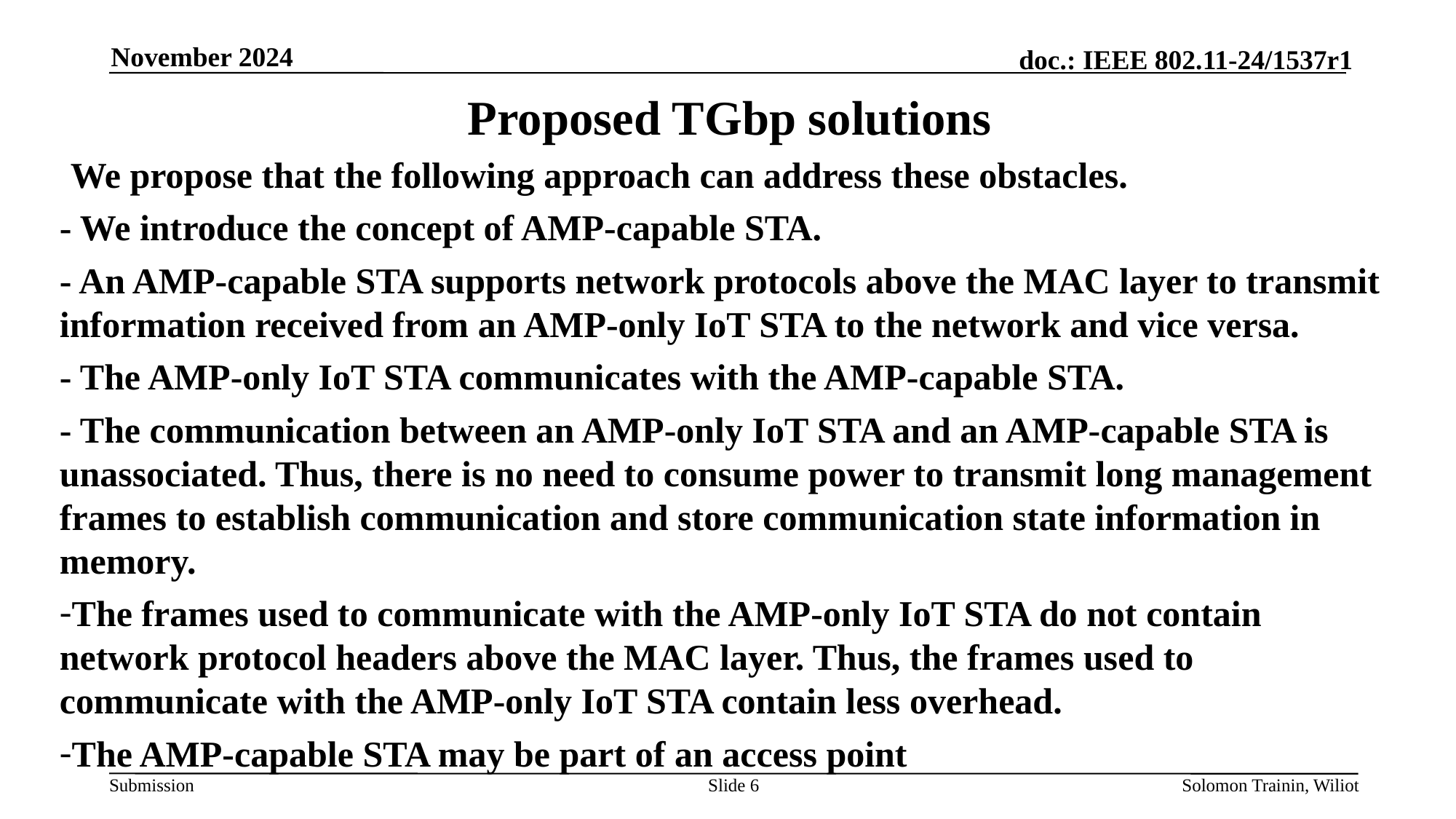

November 2024
# Proposed TGbp solutions
  We propose that the following approach can address these obstacles.
- We introduce the concept of AMP-capable STA.
- An AMP-capable STA supports network protocols above the MAC layer to transmit information received from an AMP-only IoT STA to the network and vice versa.
- The AMP-only IoT STA communicates with the AMP-capable STA.
- The communication between an AMP-only IoT STA and an AMP-capable STA is unassociated. Thus, there is no need to consume power to transmit long management frames to establish communication and store communication state information in memory.
The frames used to communicate with the AMP-only IoT STA do not contain network protocol headers above the MAC layer. Thus, the frames used to communicate with the AMP-only IoT STA contain less overhead.
The AMP-capable STA may be part of an access point
Slide 6
Solomon Trainin, Wiliot